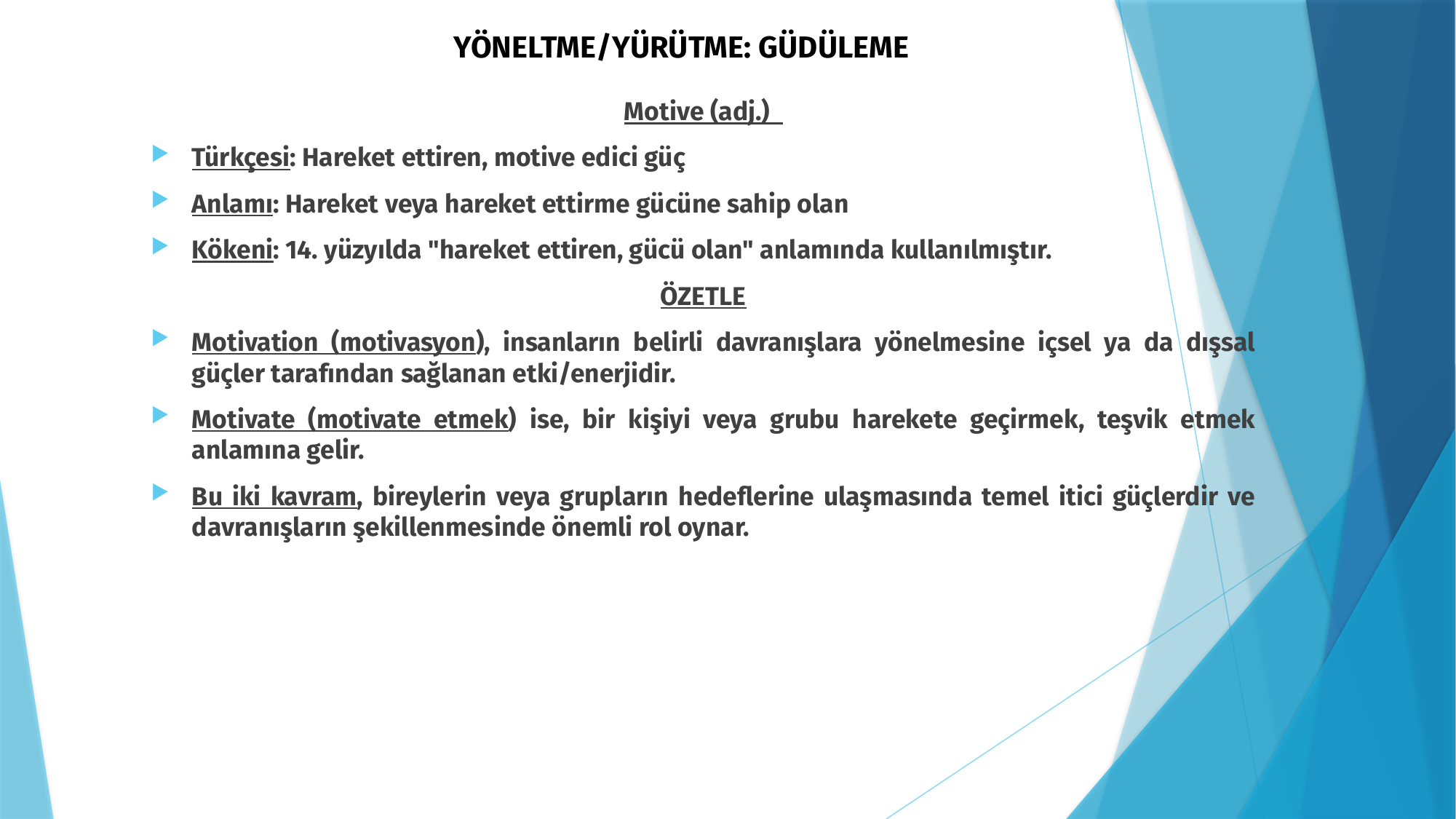

# YÖNELTME/YÜRÜTME: GÜDÜLEME
Motive (adj.)
Türkçesi: Hareket ettiren, motive edici güç
Anlamı: Hareket veya hareket ettirme gücüne sahip olan
Kökeni: 14. yüzyılda "hareket ettiren, gücü olan" anlamında kullanılmıştır.
ÖZETLE
Motivation (motivasyon), insanların belirli davranışlara yönelmesine içsel ya da dışsal güçler tarafından sağlanan etki/enerjidir.
Motivate (motivate etmek) ise, bir kişiyi veya grubu harekete geçirmek, teşvik etmek anlamına gelir.
Bu iki kavram, bireylerin veya grupların hedeflerine ulaşmasında temel itici güçlerdir ve davranışların şekillenmesinde önemli rol oynar.